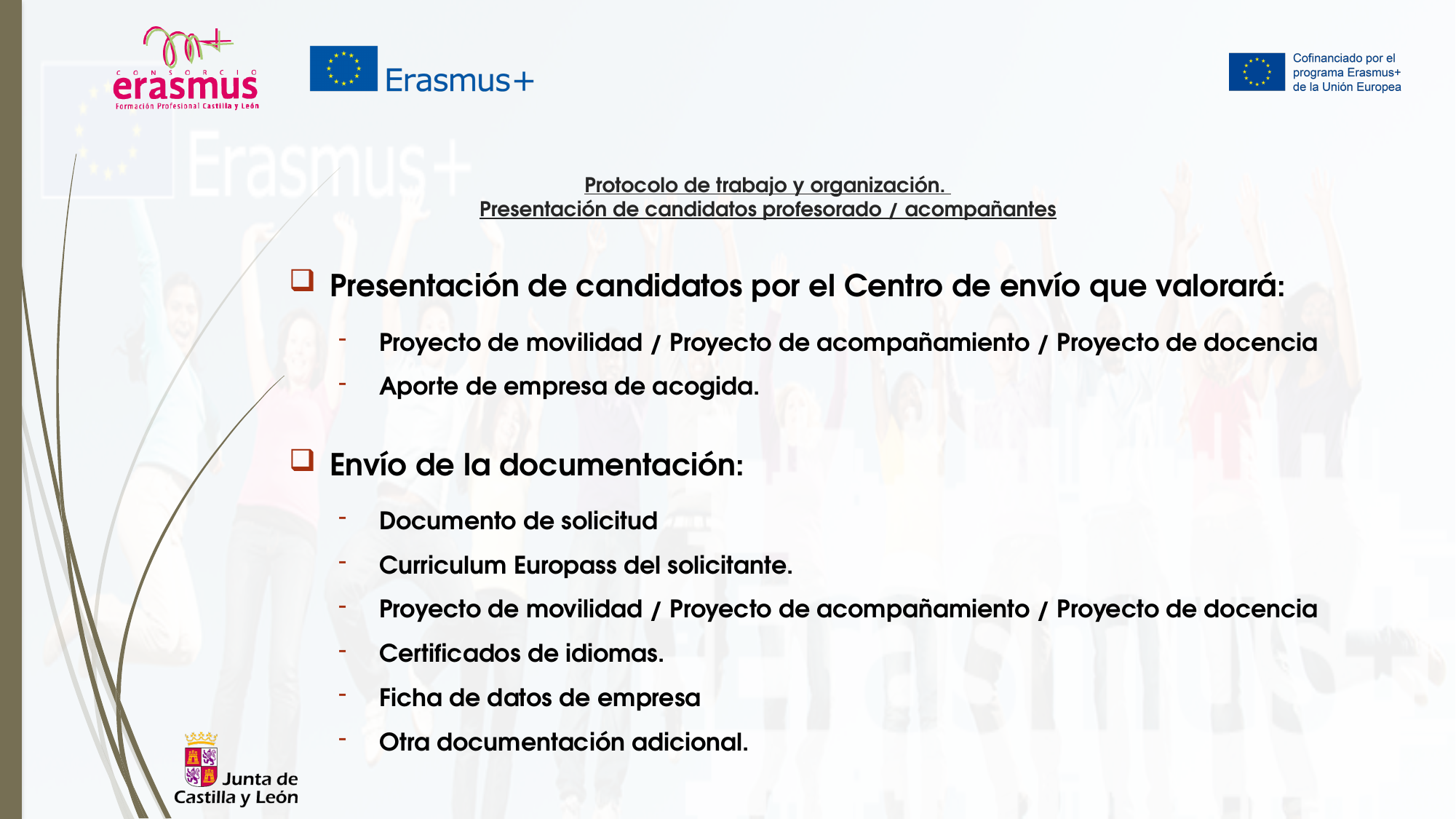

# Protocolo de trabajo y organización. Presentación de candidatos profesorado / acompañantes
Presentación de candidatos por el Centro de envío que valorará:
Proyecto de movilidad / Proyecto de acompañamiento / Proyecto de docencia
Aporte de empresa de acogida.
Envío de la documentación:
Documento de solicitud
Curriculum Europass del solicitante.
Proyecto de movilidad / Proyecto de acompañamiento / Proyecto de docencia
Certificados de idiomas.
Ficha de datos de empresa
Otra documentación adicional.